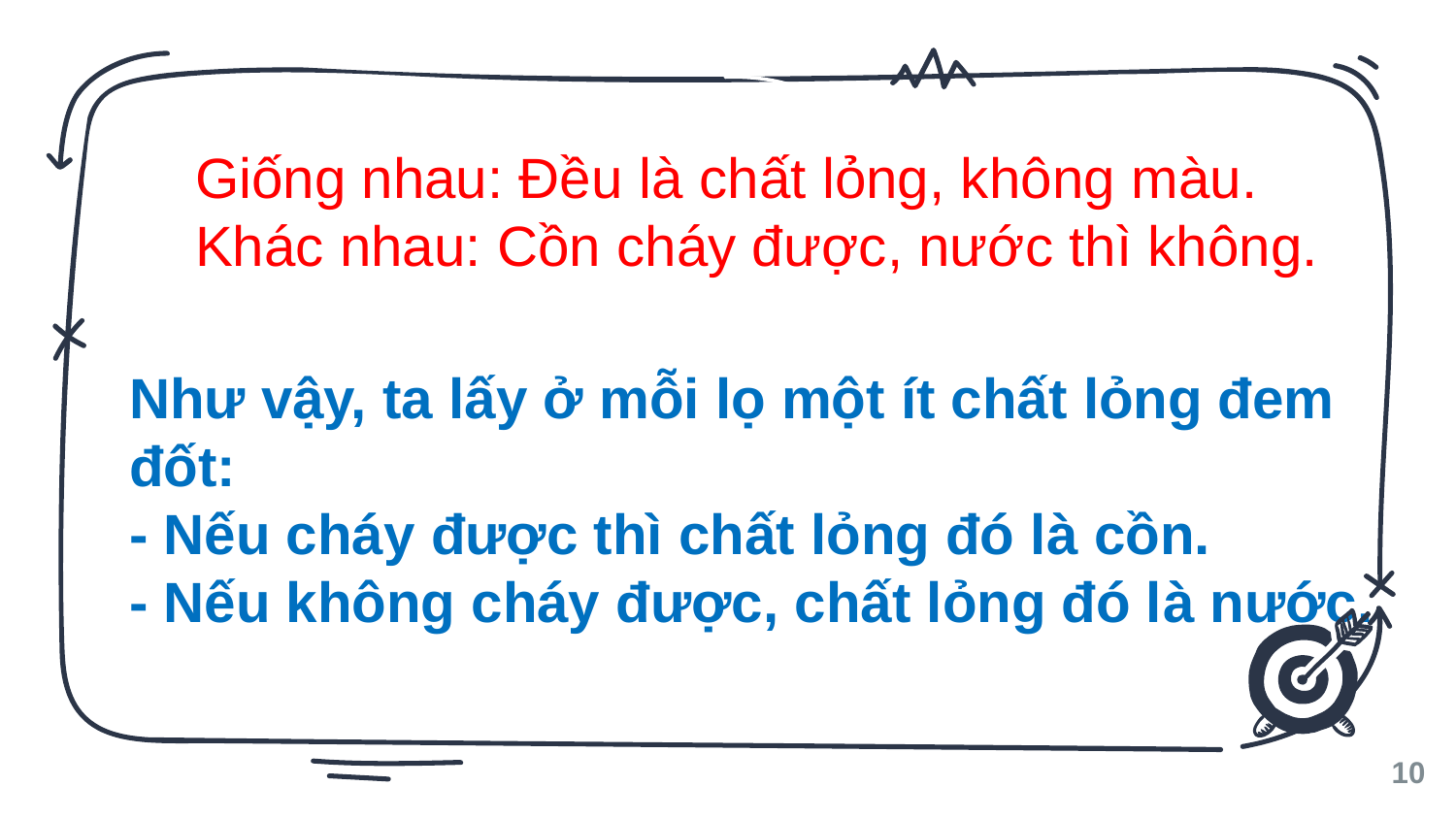

Giống nhau: Đều là chất lỏng, không màu.
Khác nhau: Cồn cháy được, nước thì không.
Như vậy, ta lấy ở mỗi lọ một ít chất lỏng đem đốt:
- Nếu cháy được thì chất lỏng đó là cồn.
- Nếu không cháy được, chất lỏng đó là nước.

10